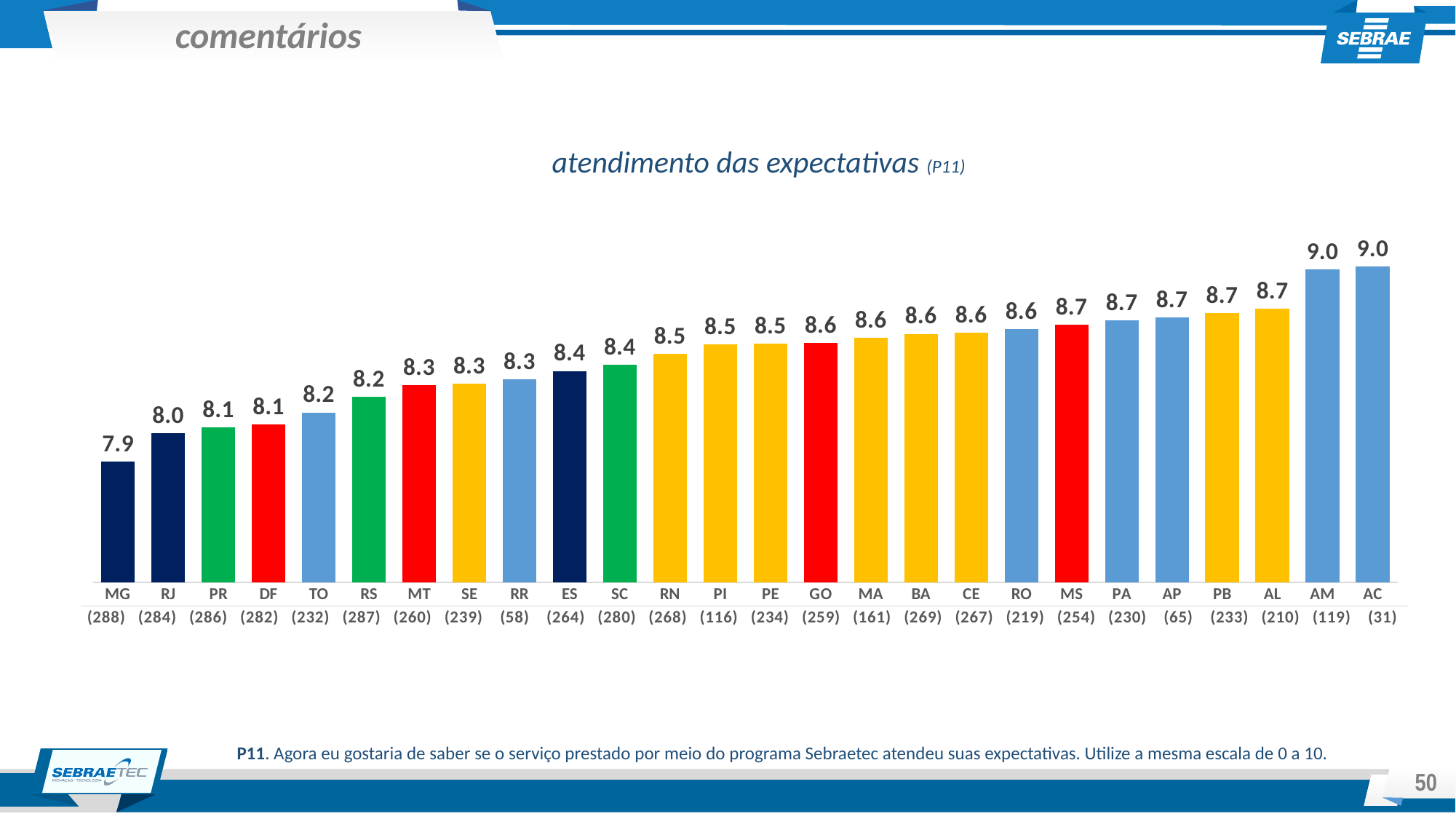

comentários
atendimento das expectativas (P11)

### Chart

| Category |  |
|---|---|
| PR | 8.073426573426577 |
| RS | 8.24642857142857 |
| SC | 8.42857142857143 |
| MG | 7.8819444444444455 |
| RJ | 8.042253521126764 |
| ES | 8.393939393939398 |
| DF | 8.09219858156027 |
| MT | 8.315384615384625 |
| GO | 8.552123552123547 |
| MS | 8.653543307086617 |
| SE | 8.322175732217573 |
| RN | 8.491379310344827 |
| PI | 8.542750929368022 |
| PE | 8.548507462686564 |
| MA | 8.580952380952375 |
| BA | 8.602564102564099 |
| CE | 8.60869565217391 |
| PB | 8.719101123595511 |
| AL | 8.746781115879825 |
| TO | 8.15948275862069 |
| RR | 8.344827586206895 |
| RO | 8.63076923076923 |
| PA | 8.68036529680365 |
| AP | 8.69565217391304 |
| AM | 8.96774193548387 |
| AC | 8.983193277310924 |

### Chart

| Category |  |
|---|---|
| MG | 7.8819444444444455 |
| RJ | 8.042253521126764 |
| PR | 8.073426573426577 |
| DF | 8.09219858156027 |
| TO | 8.15948275862069 |
| RS | 8.24642857142857 |
| MT | 8.315384615384625 |
| SE | 8.322175732217573 |
| RR | 8.344827586206895 |
| ES | 8.393939393939398 |
| SC | 8.42857142857143 |
| RN | 8.491379310344827 |
| PI | 8.542750929368022 |
| PE | 8.548507462686564 |
| GO | 8.552123552123547 |
| MA | 8.580952380952375 |
| BA | 8.602564102564099 |
| CE | 8.60869565217391 |
| RO | 8.63076923076923 |
| MS | 8.653543307086617 |
| PA | 8.68036529680365 |
| AP | 8.69565217391304 |
| PB | 8.719101123595511 |
| AL | 8.746781115879825 |
| AM | 8.96774193548387 |
| AC | 8.983193277310924 |

### Chart

| Category |  |
|---|---|
| 286 | 8.073426573426577 |
| 287 | 8.24642857142857 |
| 280 | 8.42857142857143 |
| 288 | 7.8819444444444455 |
| 284 | 8.042253521126764 |
| 264 | 8.393939393939398 |
| 282 | 8.09219858156027 |
| 260 | 8.315384615384625 |
| 259 | 8.552123552123547 |
| 254 | 8.653543307086617 |
| 239 | 8.322175732217573 |
| 268 | 8.491379310344827 |
| 116 | 8.542750929368022 |
| 234 | 8.548507462686564 |
| 161 | 8.580952380952375 |
| 269 | 8.602564102564099 |
| 267 | 8.60869565217391 |
| 233 | 8.719101123595511 |
| 210 | 8.746781115879825 |
| 232 | 8.15948275862069 |
| 58 | 8.344827586206895 |
| 219 | 8.63076923076923 |
| 230 | 8.68036529680365 |
| 65 | 8.69565217391304 |
| 119 | 8.96774193548387 |
| 31 | 8.983193277310924 |

### Chart

| Category |  |
|---|---|
| 288 | 8.073426573426577 |
| 284 | 8.24642857142857 |
| 286 | 8.42857142857143 |
| 282 | 7.8819444444444455 |
| 232 | 8.042253521126764 |
| 287 | 8.393939393939398 |
| 260 | 8.09219858156027 |
| 239 | 8.315384615384625 |
| 58 | 8.552123552123547 |
| 264 | 8.653543307086617 |
| 280 | 8.322175732217573 |
| 268 | 8.491379310344827 |
| 116 | 8.542750929368022 |
| 234 | 8.548507462686564 |
| 259 | 8.580952380952375 |
| 161 | 8.602564102564099 |
| 269 | 8.60869565217391 |
| 267 | 8.719101123595511 |
| 219 | 8.746781115879825 |
| 254 | 8.15948275862069 |
| 230 | 8.344827586206895 |
| 65 | 8.63076923076923 |
| 233 | 8.68036529680365 |
| 210 | 8.69565217391304 |
| 119 | 8.96774193548387 |
| 31 | 8.983193277310924 |
P11. Agora eu gostaria de saber se o serviço prestado por meio do programa Sebraetec atendeu suas expectativas. Utilize a mesma escala de 0 a 10.